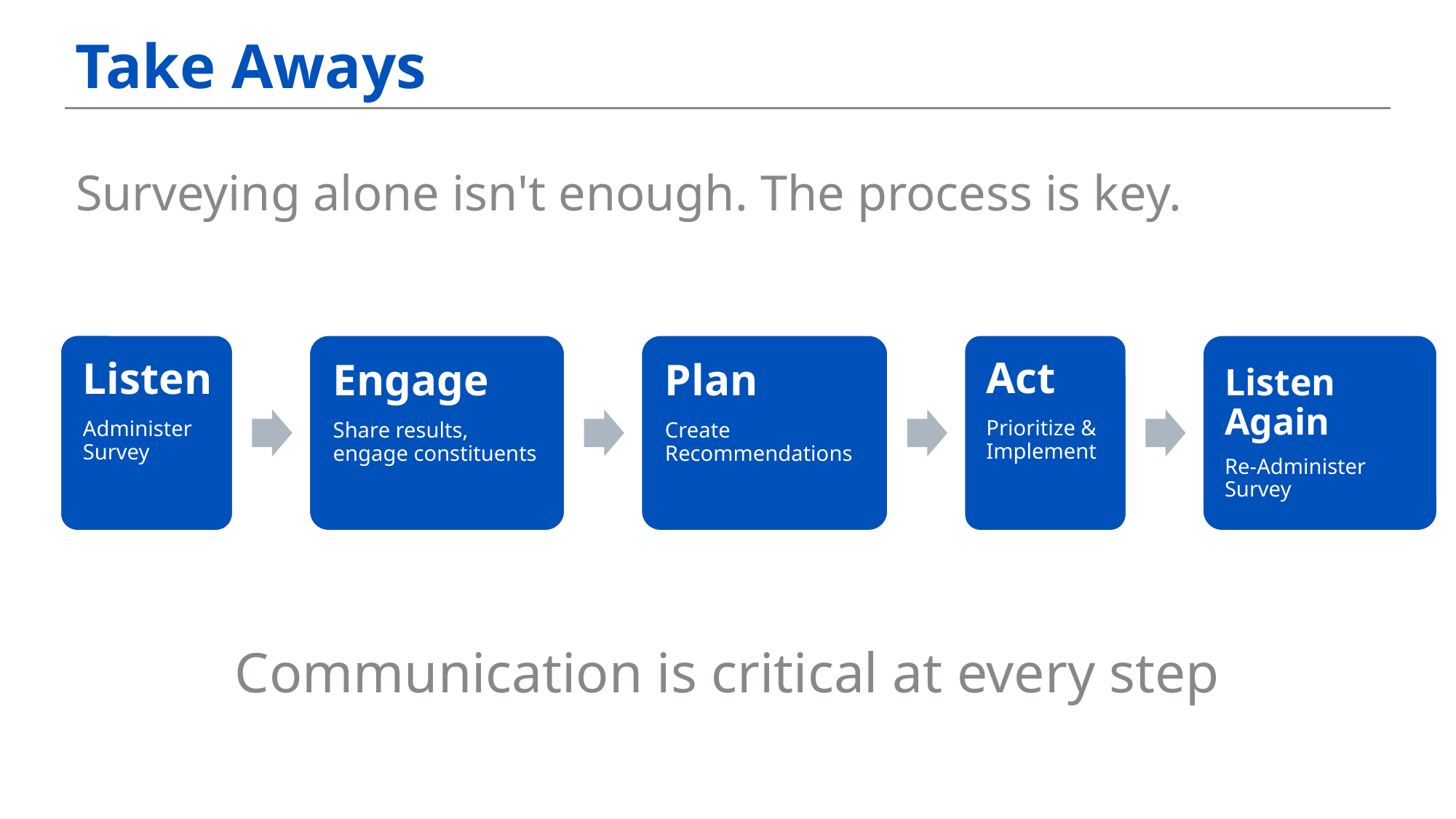

Take Aways
Surveying alone isn't enough. The process is key.
Listen
Administer Survey

Engage
Share results, engage constituents

Plan
Create Recommendations

Act
Prioritize & Implement

Listen Again
Re-Administer Survey
Communication is critical at every step